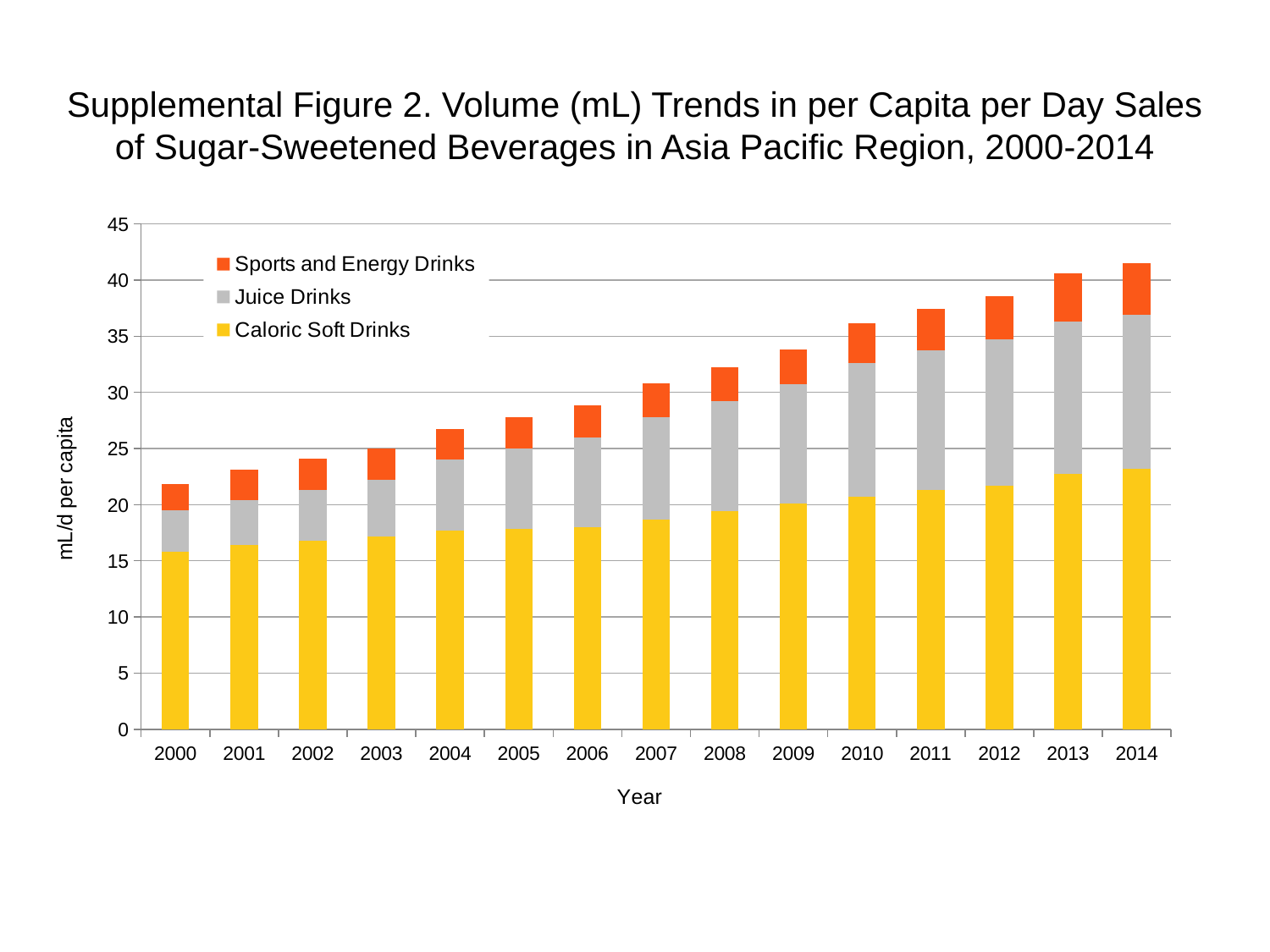

Supplemental Figure 2. Volume (mL) Trends in per Capita per Day Sales
of Sugar-Sweetened Beverages in Asia Pacific Region, 2000-2014

### Chart

| Category | Caloric Soft Drinks | Juice Drinks | Sports and Energy Drinks |
|---|---|---|---|
| 2000 | 15.837307597535933 | 3.6921330595482544 | 2.331873511293634 |
| 2001 | 16.420275975359342 | 3.983617248459958 | 2.7205190965092396 |
| 2002 | 16.808921560574948 | 4.469424229979466 | 2.8176804928131407 |
| 2003 | 17.197567145790558 | 5.052392607802875 | 2.7205190965092396 |
| 2004 | 17.68337412731006 | 6.315490759753593 | 2.7205190965092396 |
| 2005 | 17.87769691991786 | 7.092781930184805 | 2.8176804928131407 |
| 2006 | 17.974858316221763 | 7.967234496919917 | 2.914841889117043 |
| 2007 | 18.654988090349075 | 9.133171252566735 | 3.012003285420944 |
| 2008 | 19.432279260780287 | 9.813301026694045 | 3.012003285420944 |
| 2009 | 20.112409034907596 | 10.590592197125256 | 3.1091646817248457 |
| 2010 | 20.695377412731006 | 11.950851745379877 | 3.4978102669404514 |
| 2011 | 21.27834579055441 | 12.436658726899383 | 3.6921330595482535 |
| 2012 | 21.666991375770017 | 13.01962710472279 | 3.886455852156057 |
| 2013 | 22.735766735112936 | 13.602595482546198 | 4.275101437371663 |
| 2014 | 23.22157371663244 | 13.6997568788501 | 4.566585626283367 |